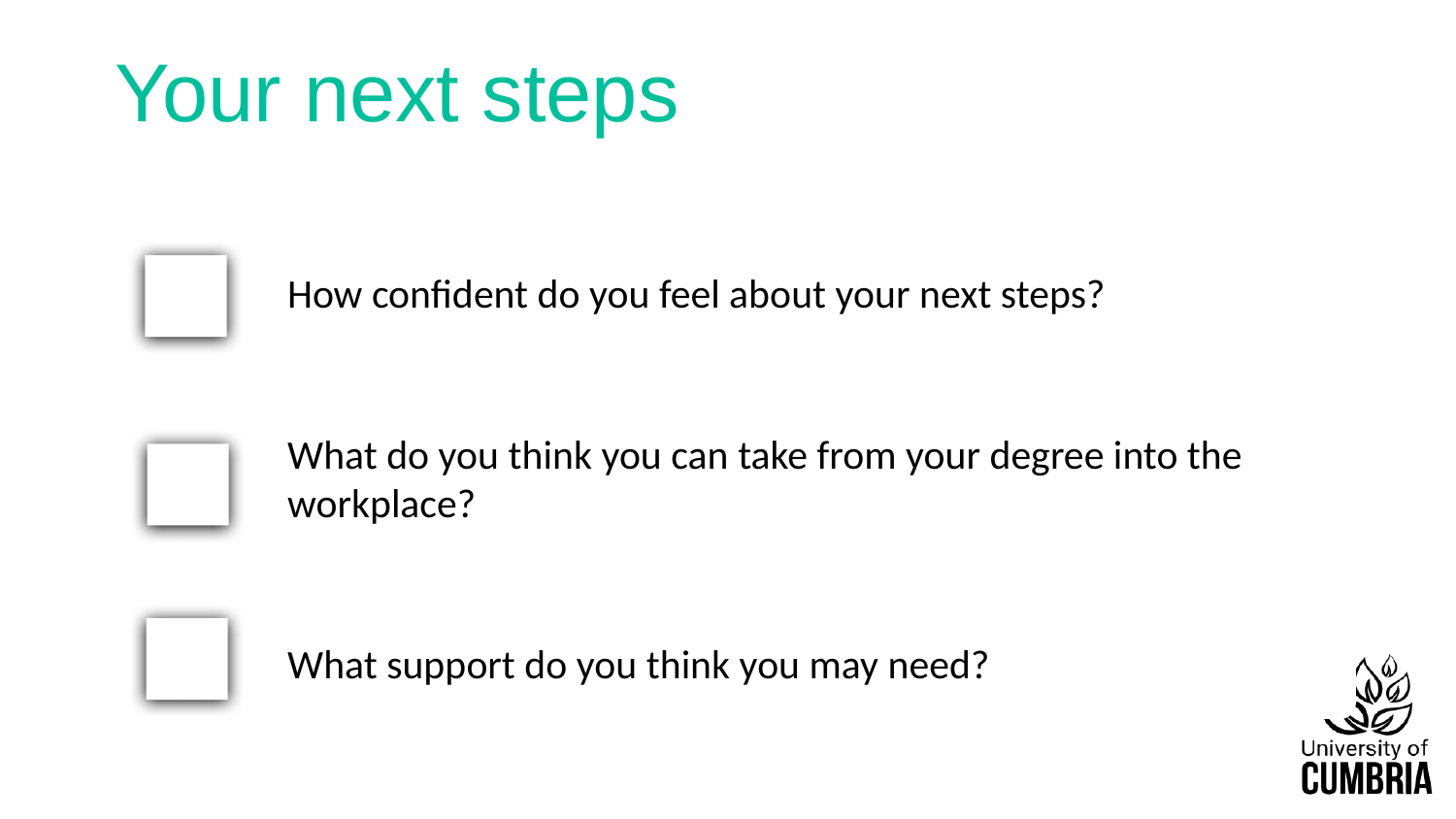

# Your next steps
How confident do you feel about your next steps?
What do you think you can take from your degree into the workplace?
What support do you think you may need?